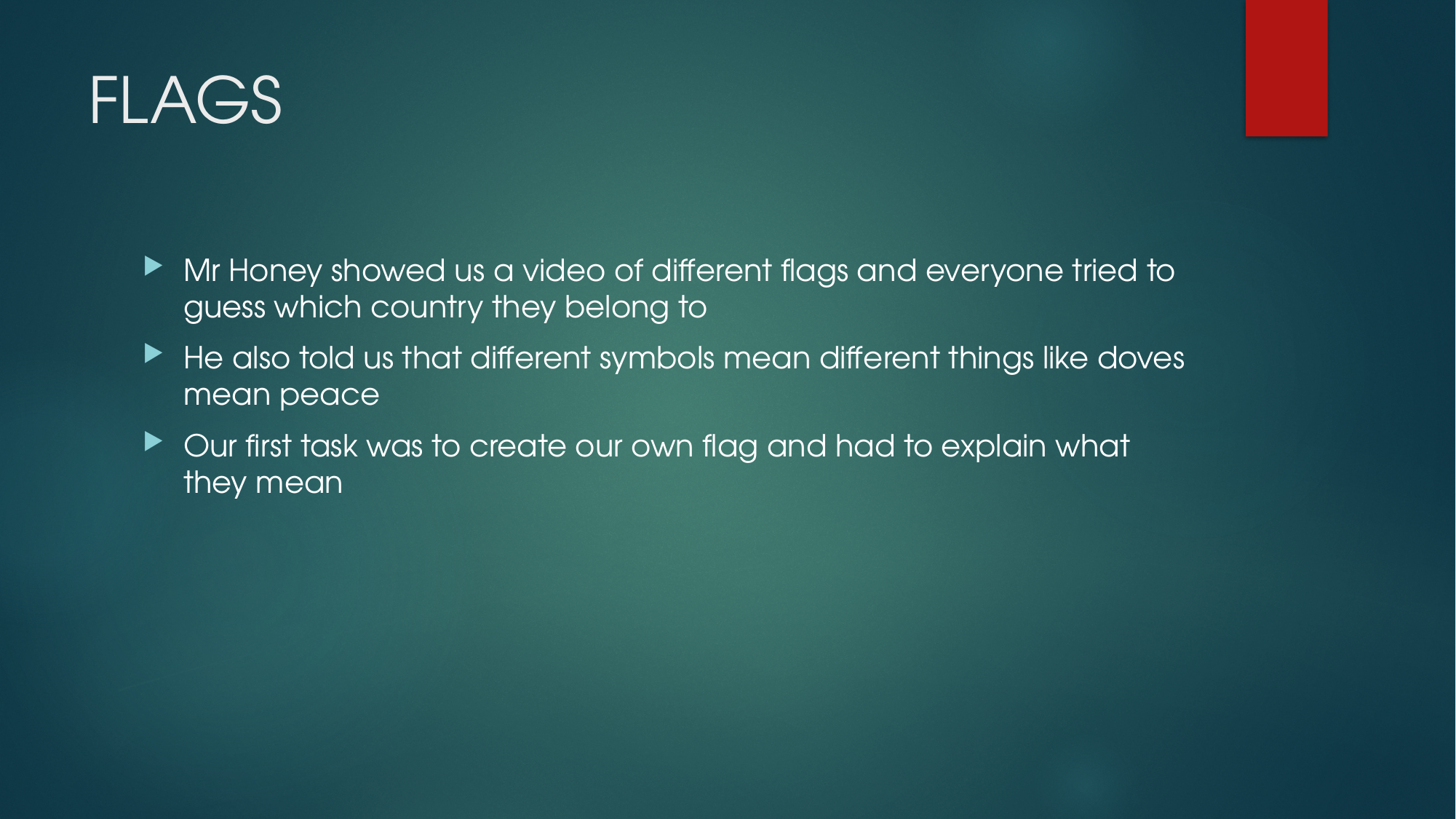

# FLAGS
Mr Honey showed us a video of different flags and everyone tried to guess which country they belong to
He also told us that different symbols mean different things like doves mean peace
Our first task was to create our own flag and had to explain what they mean